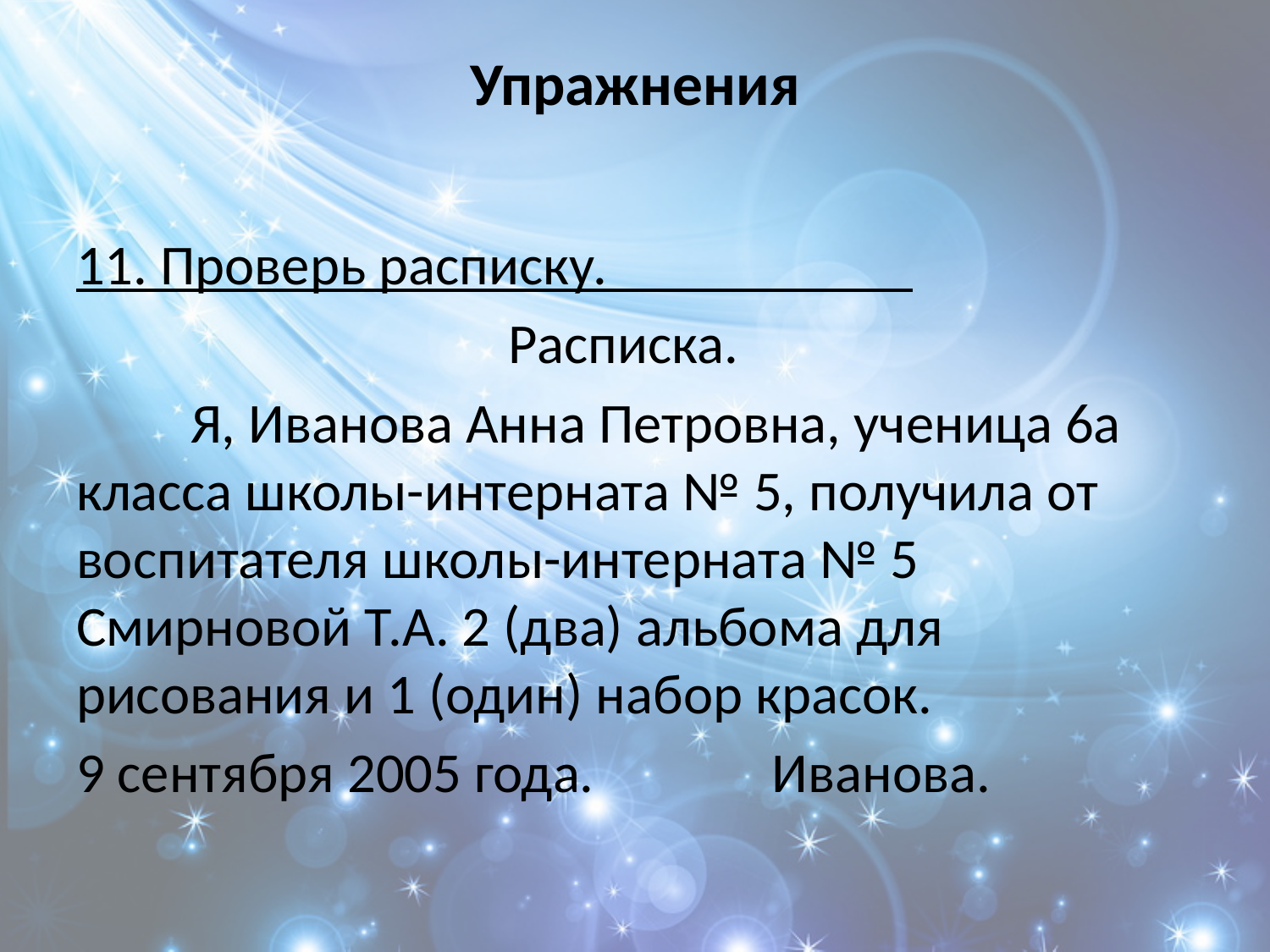

# Упражнения
11. Проверь расписку.
                                  Расписка.
         Я, Иванова Анна Петровна, ученица 6а класса школы-интерната № 5, получила от воспитателя школы-интерната № 5 Смирновой Т.А. 2 (два) альбома для рисования и 1 (один) набор красок.
9 сентября 2005 года.              Иванова.